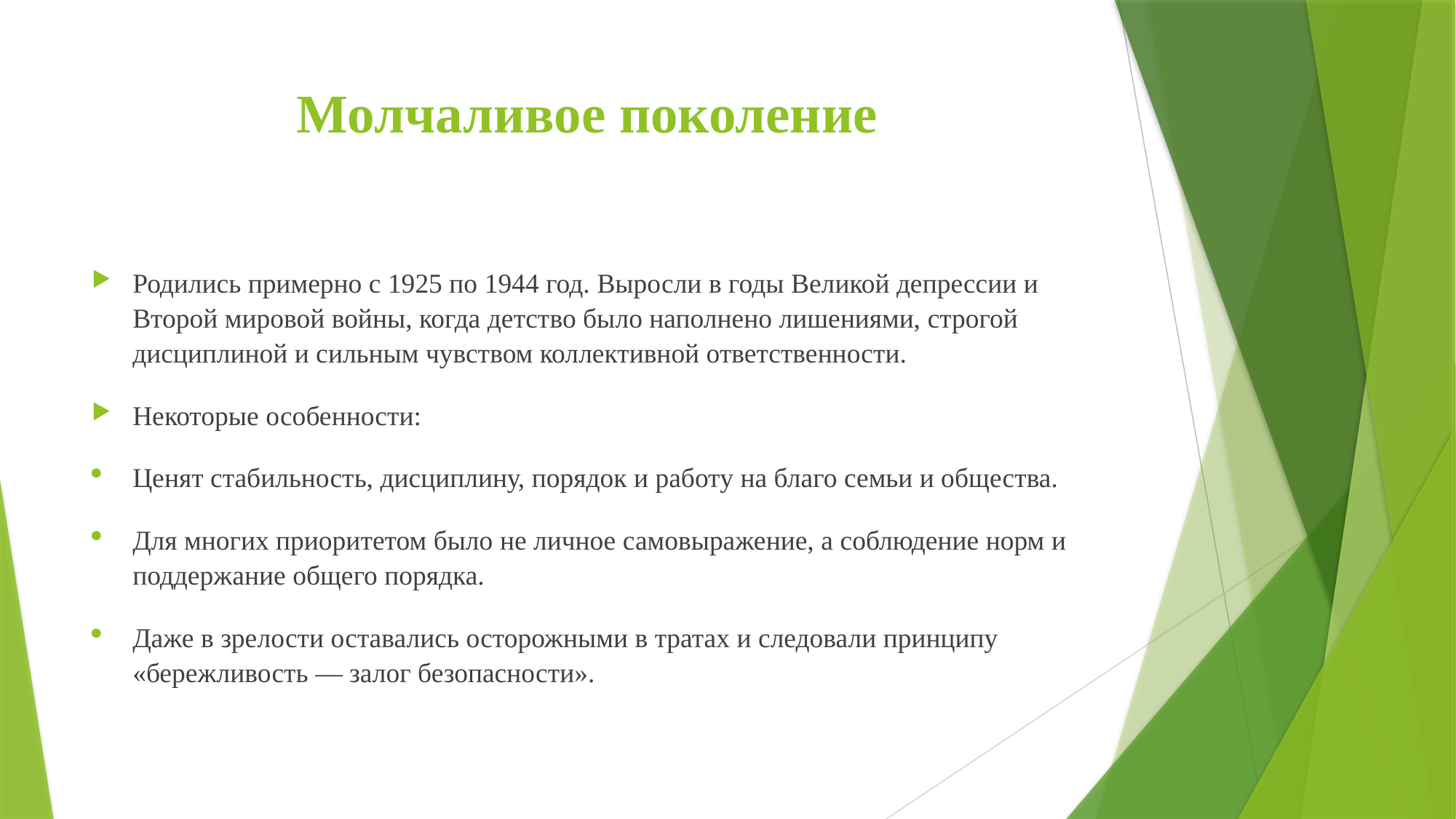

# Молчаливое поколение
Родились примерно с 1925 по 1944 год. Выросли в годы Великой депрессии и Второй мировой войны, когда детство было наполнено лишениями, строгой дисциплиной и сильным чувством коллективной ответственности.
Некоторые особенности:
Ценят стабильность, дисциплину, порядок и работу на благо семьи и общества.
Для многих приоритетом было не личное самовыражение, а соблюдение норм и поддержание общего порядка.
Даже в зрелости оставались осторожными в тратах и следовали принципу «бережливость — залог безопасности».